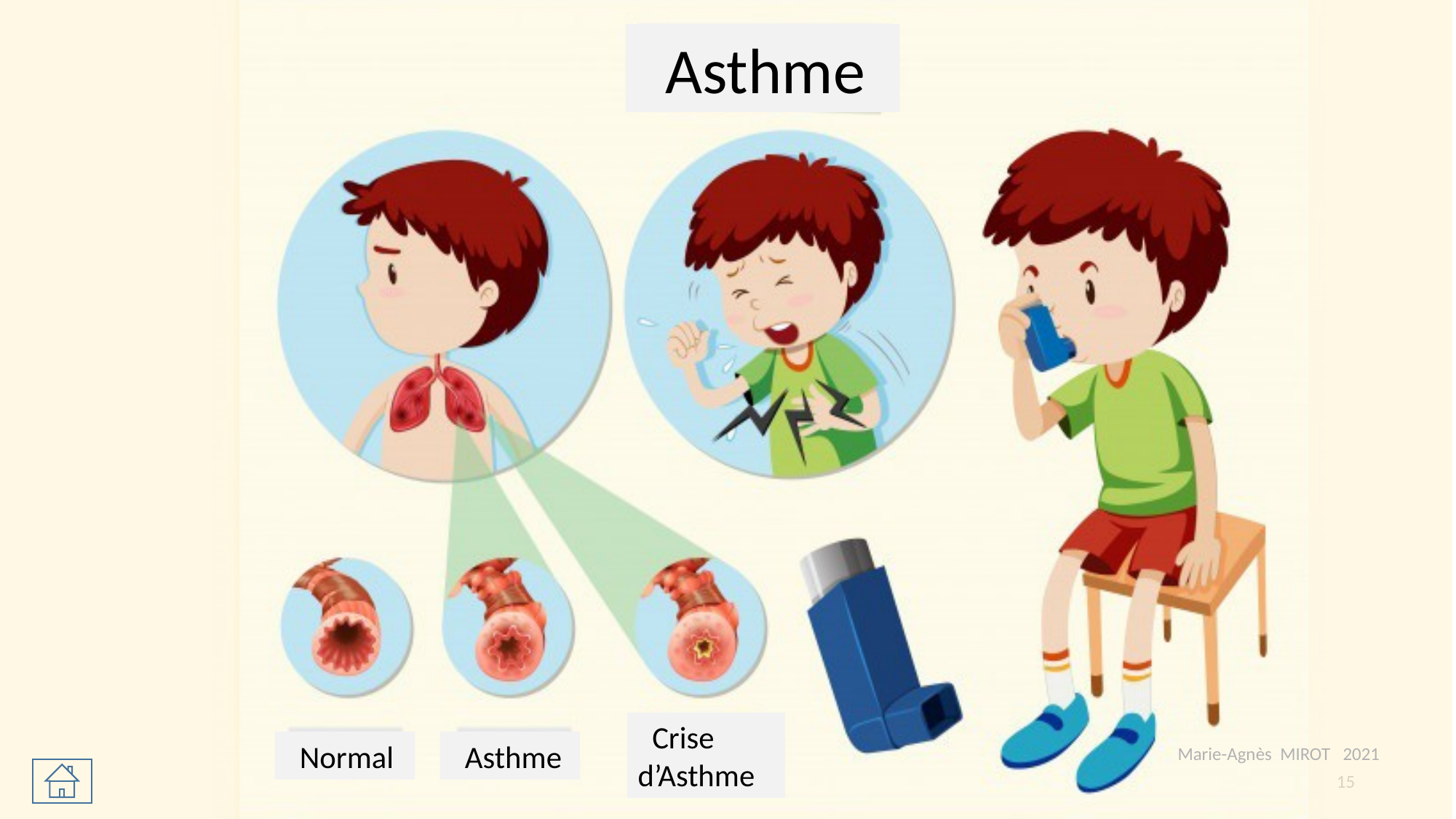

Asthme
  Crise d’Asthme
  Asthme
Marie-Agnès  MIROT   2021
  Normal

15